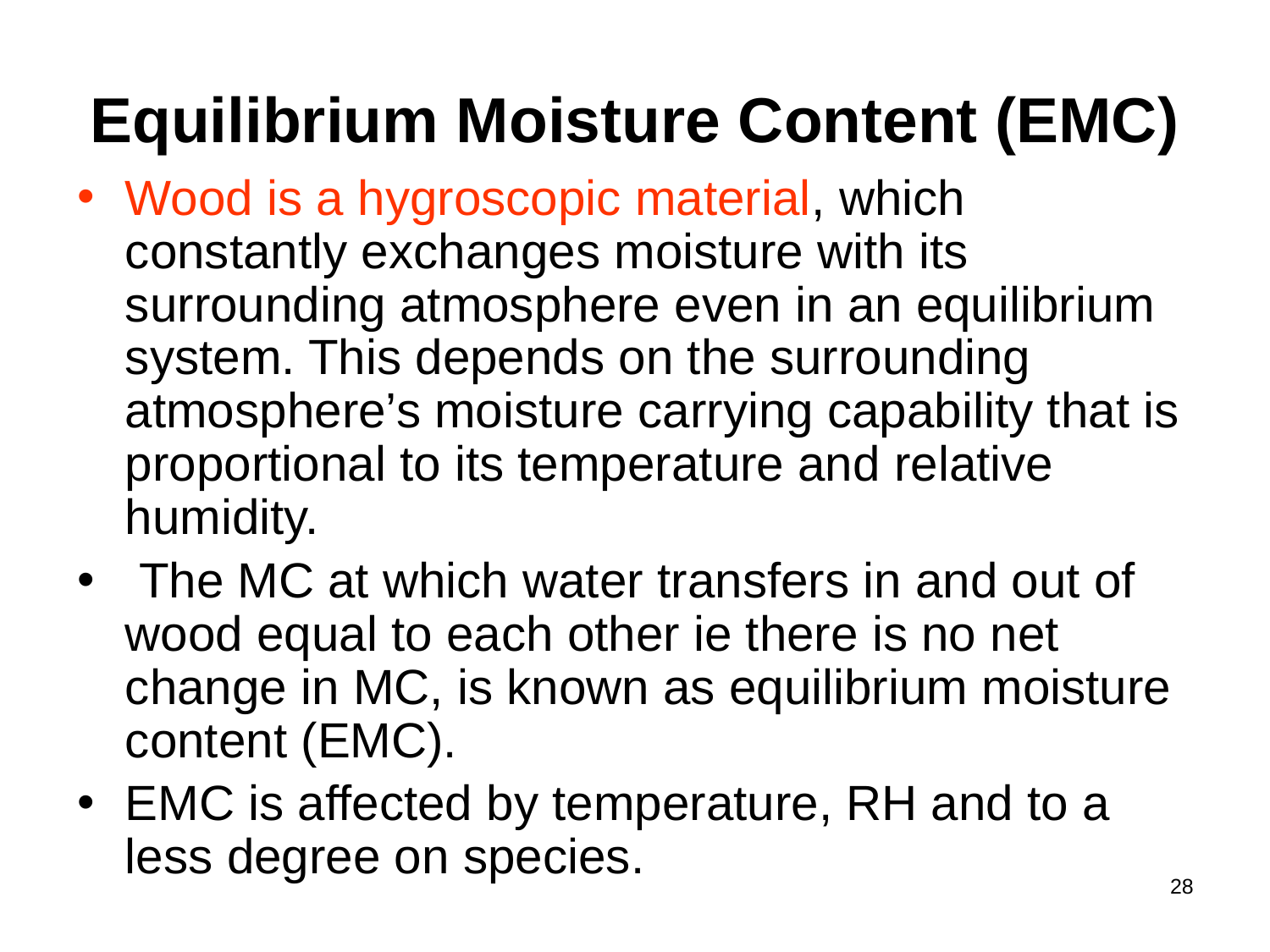

# Equilibrium Moisture Content (EMC)
Wood is a hygroscopic material, which constantly exchanges moisture with its surrounding atmosphere even in an equilibrium system. This depends on the surrounding atmosphere’s moisture carrying capability that is proportional to its temperature and relative humidity.
 The MC at which water transfers in and out of wood equal to each other ie there is no net change in MC, is known as equilibrium moisture content (EMC).
EMC is affected by temperature, RH and to a less degree on species.
28